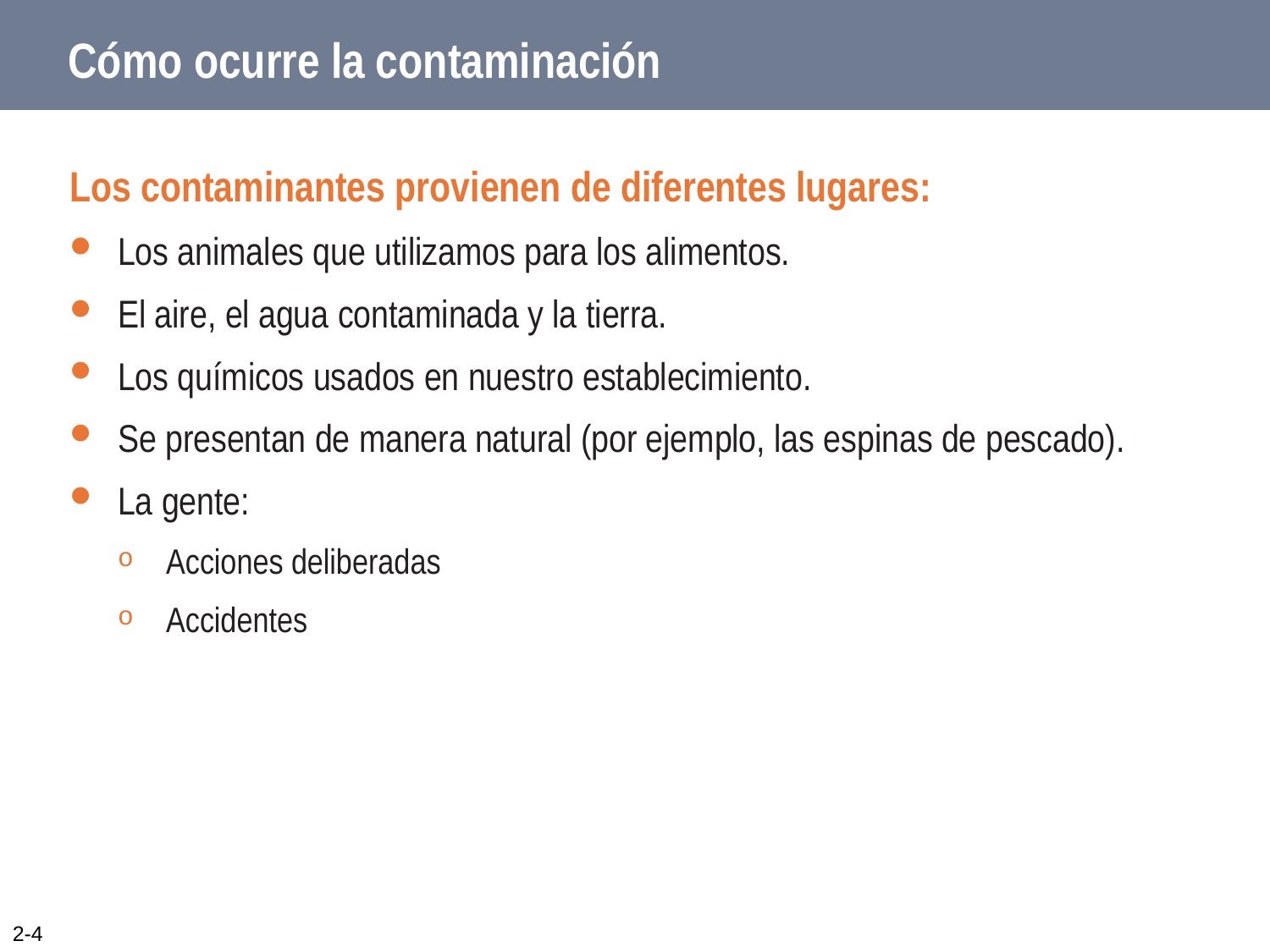

# Cómo ocurre la contaminación
Los contaminantes provienen de diferentes lugares:
Los animales que utilizamos para los alimentos.
El aire, el agua contaminada y la tierra.
Los químicos usados en nuestro establecimiento.
Se presentan de manera natural (por ejemplo, las espinas de pescado).
La gente:
Acciones deliberadas
Accidentes
2-4